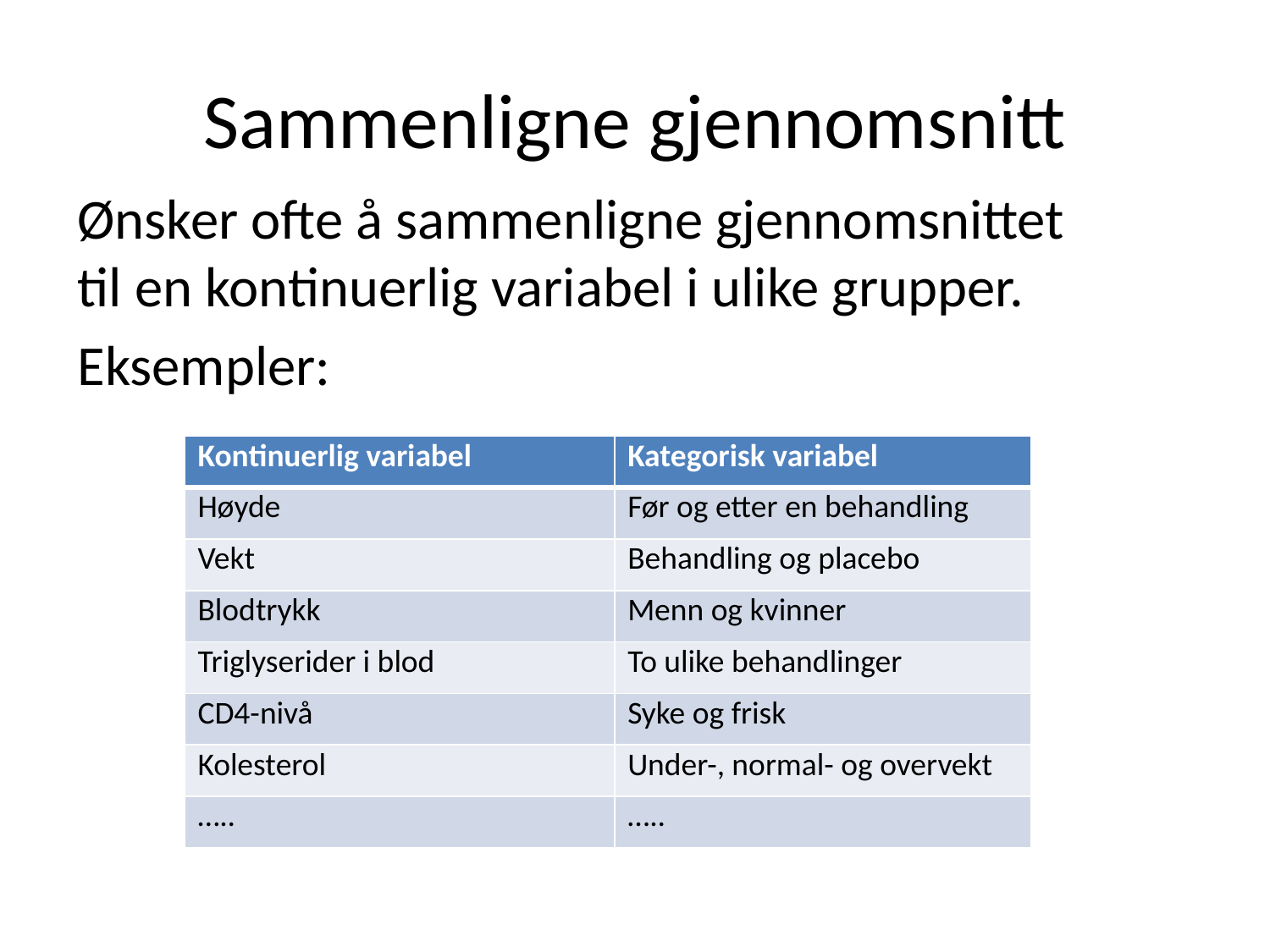

# Sammenligne gjennomsnitt
Ønsker ofte å sammenligne gjennomsnittet til en kontinuerlig variabel i ulike grupper.
Eksempler:
| Kontinuerlig variabel | Kategorisk variabel |
| --- | --- |
| Høyde | Før og etter en behandling |
| Vekt | Behandling og placebo |
| Blodtrykk | Menn og kvinner |
| Triglyserider i blod | To ulike behandlinger |
| CD4-nivå | Syke og frisk |
| Kolesterol | Under-, normal- og overvekt |
| ….. | ….. |